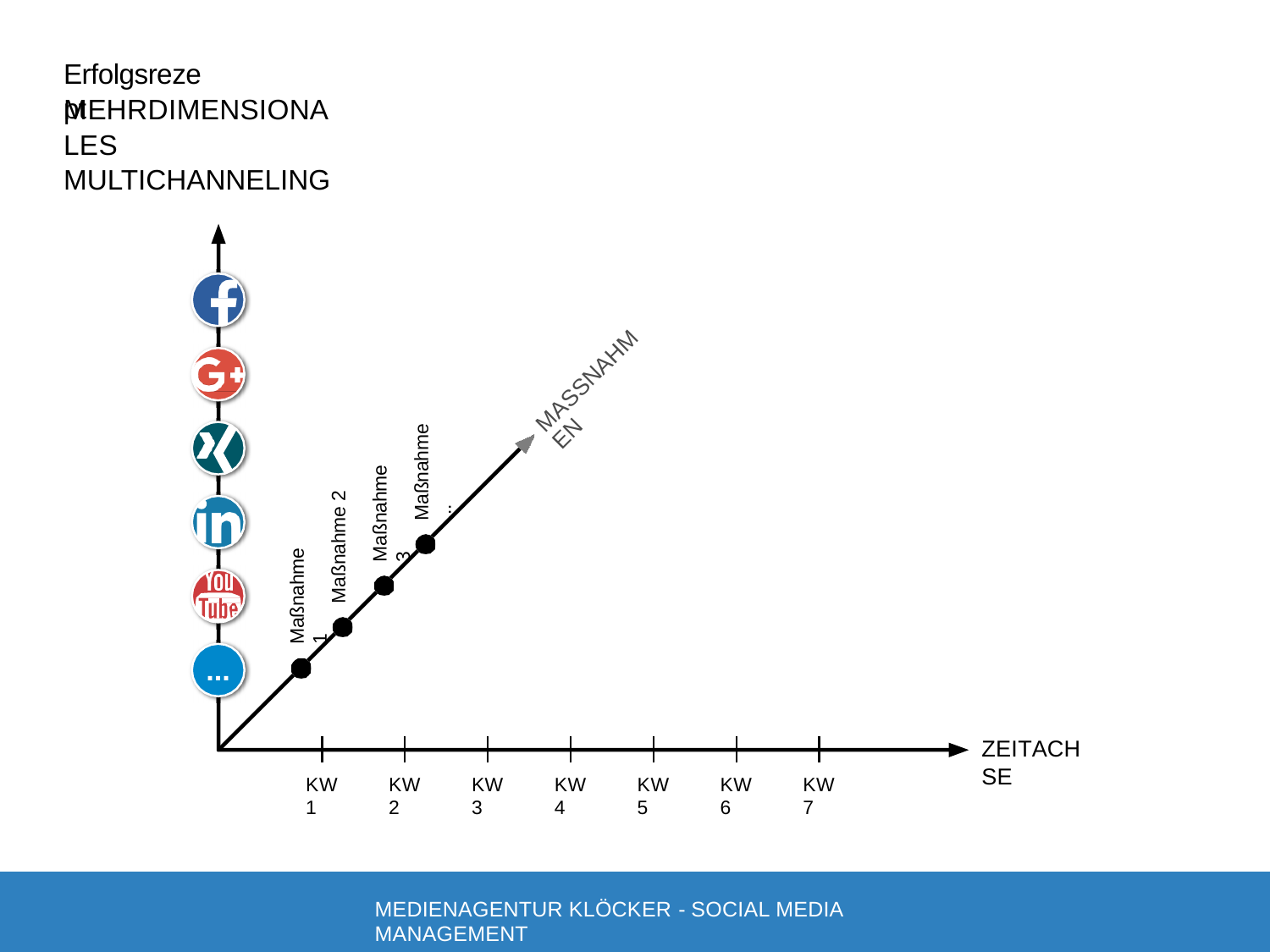

Erfolgsrezept
# MEHRDIMENSIONALES  MULTICHANNELING

MASSNAHMEN

Maßnahme ...

Maßnahme 2
Maßnahme 3

Maßnahme 1

...

ZEITACHSE

KW1
KW2
KW3
KW4
KW5
KW6
KW7
MEDIENAGENTUR KLÖCKER - SOCIAL MEDIA MANAGEMENT